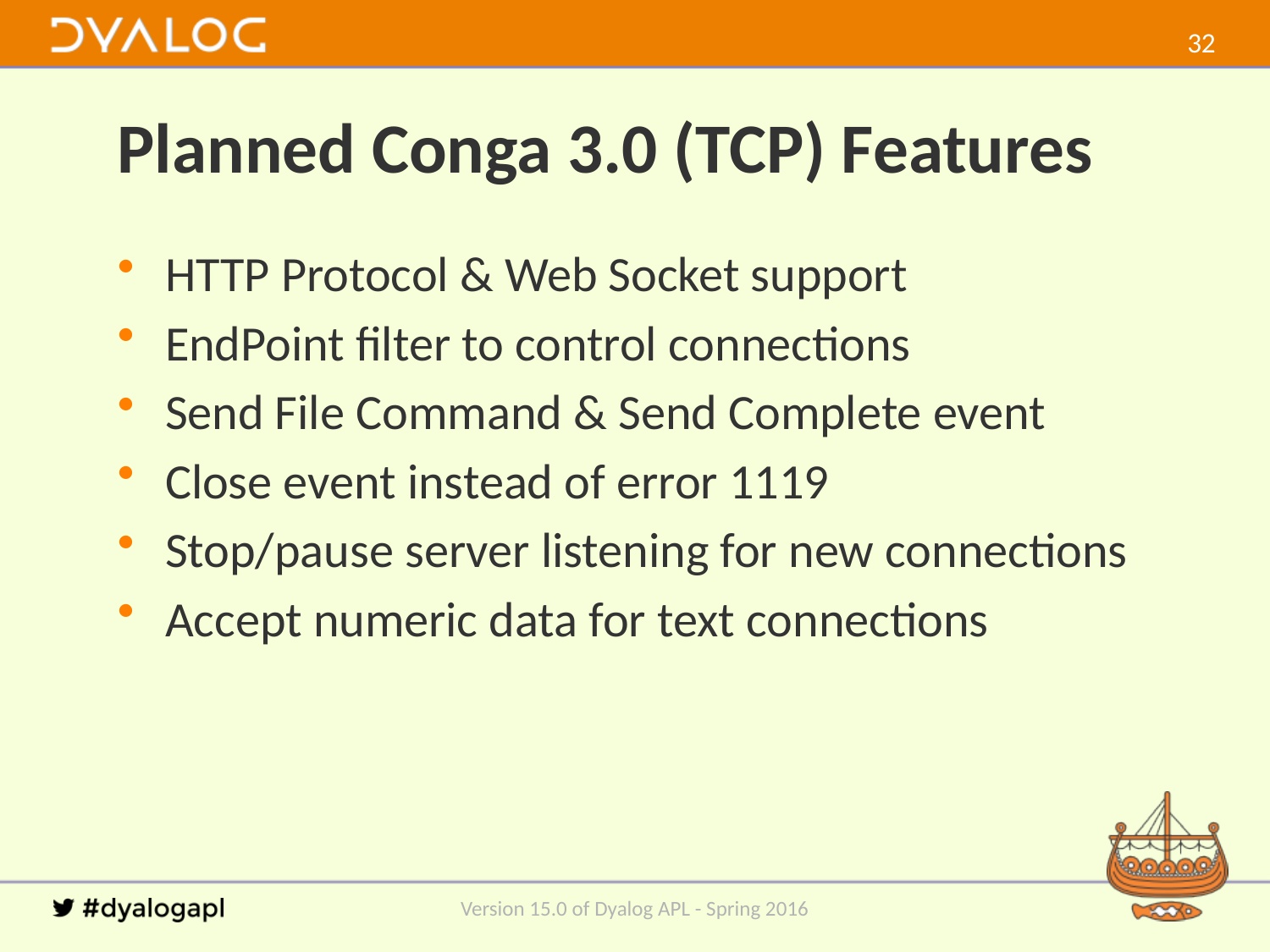

32
# Planned Conga 3.0 (TCP) Features
HTTP Protocol & Web Socket support
EndPoint filter to control connections
Send File Command & Send Complete event
Close event instead of error 1119
Stop/pause server listening for new connections
Accept numeric data for text connections
Version 15.0 of Dyalog APL - Spring 2016